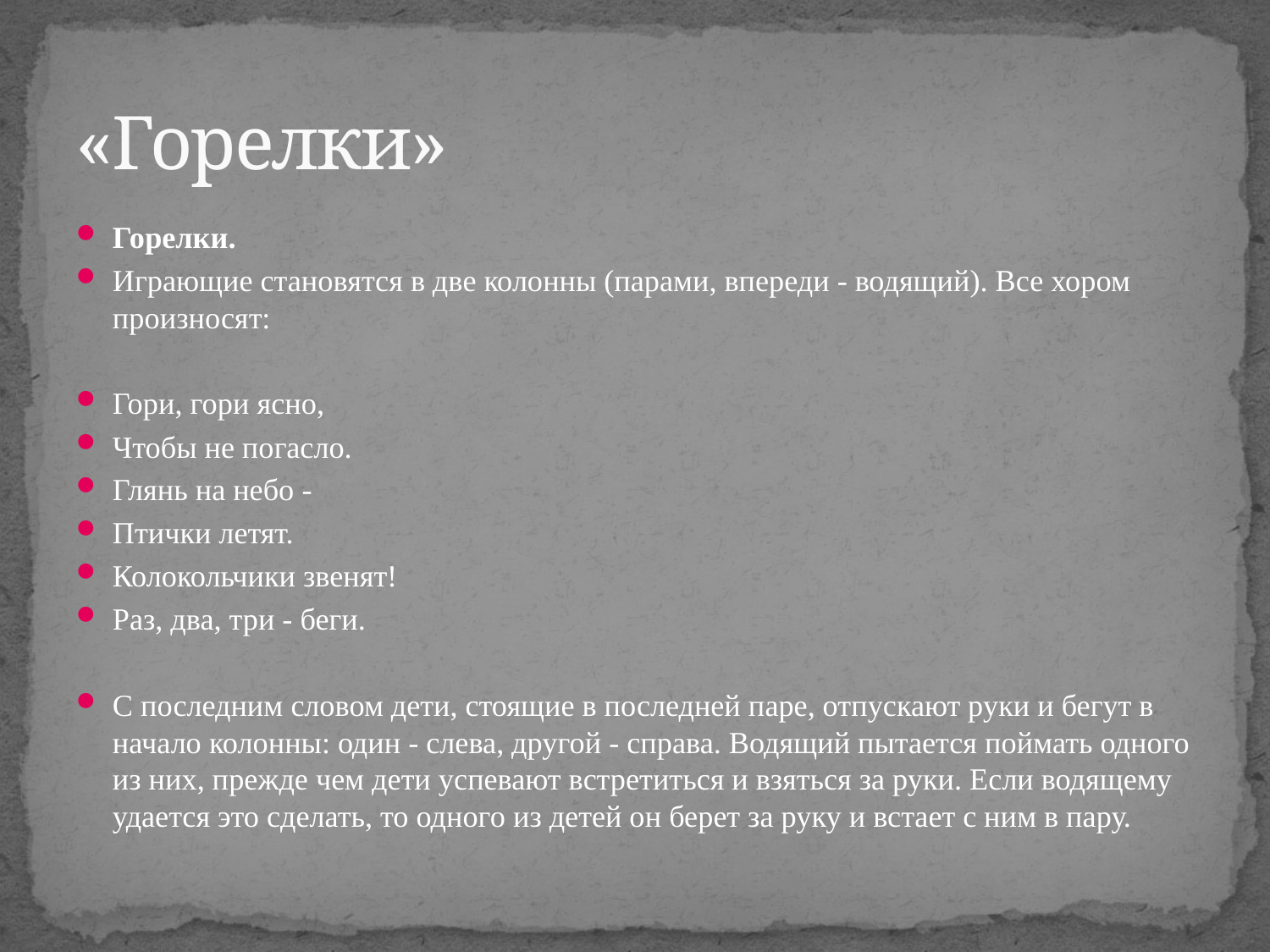

# «Горелки»
Горелки.
Играющие становятся в две колонны (парами, впереди - водящий). Все хором произносят:

Гори, гори ясно,
Чтобы не погасло.
Глянь на небо -
Птички летят.
Колокольчики звенят!
Раз, два, три - беги.

С последним словом дети, стоящие в последней паре, отпускают руки и бегут в начало колонны: один - слева, другой - справа. Водящий пытается поймать одного из них, прежде чем дети успевают встретиться и взяться за руки. Если водящему удается это сделать, то одного из детей он берет за руку и встает с ним в пару.